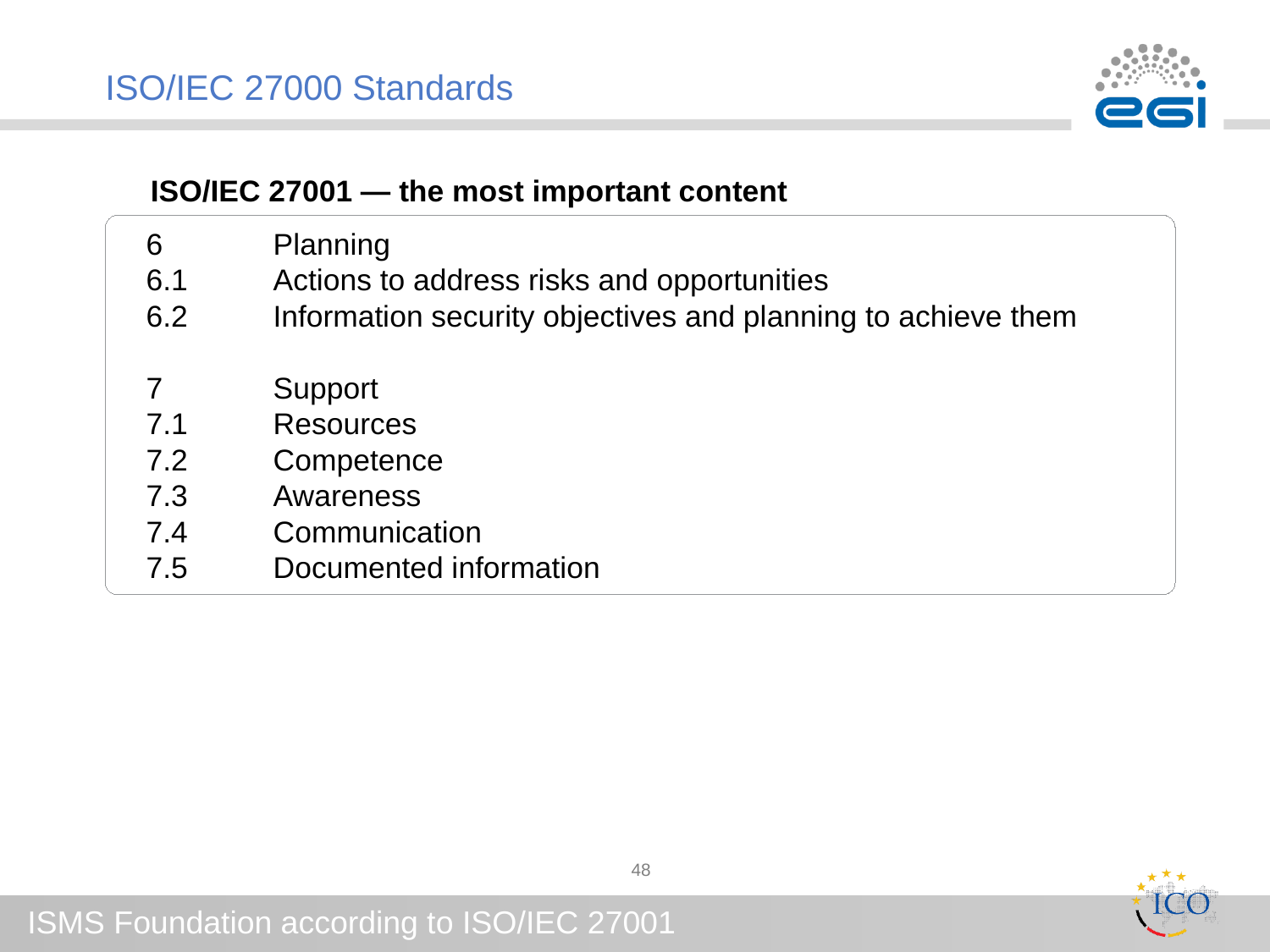

# ISO/IEC 27000 Standards
ISO/IEC 27001 — the most important content
6	Planning
6.1	Actions to address risks and opportunities
6.2	Information security objectives and planning to achieve them

7 	Support
7.1   	Resources
7.2   	Competence
7.3   	Awareness
7.4   	Communication
7.5 	Documented information